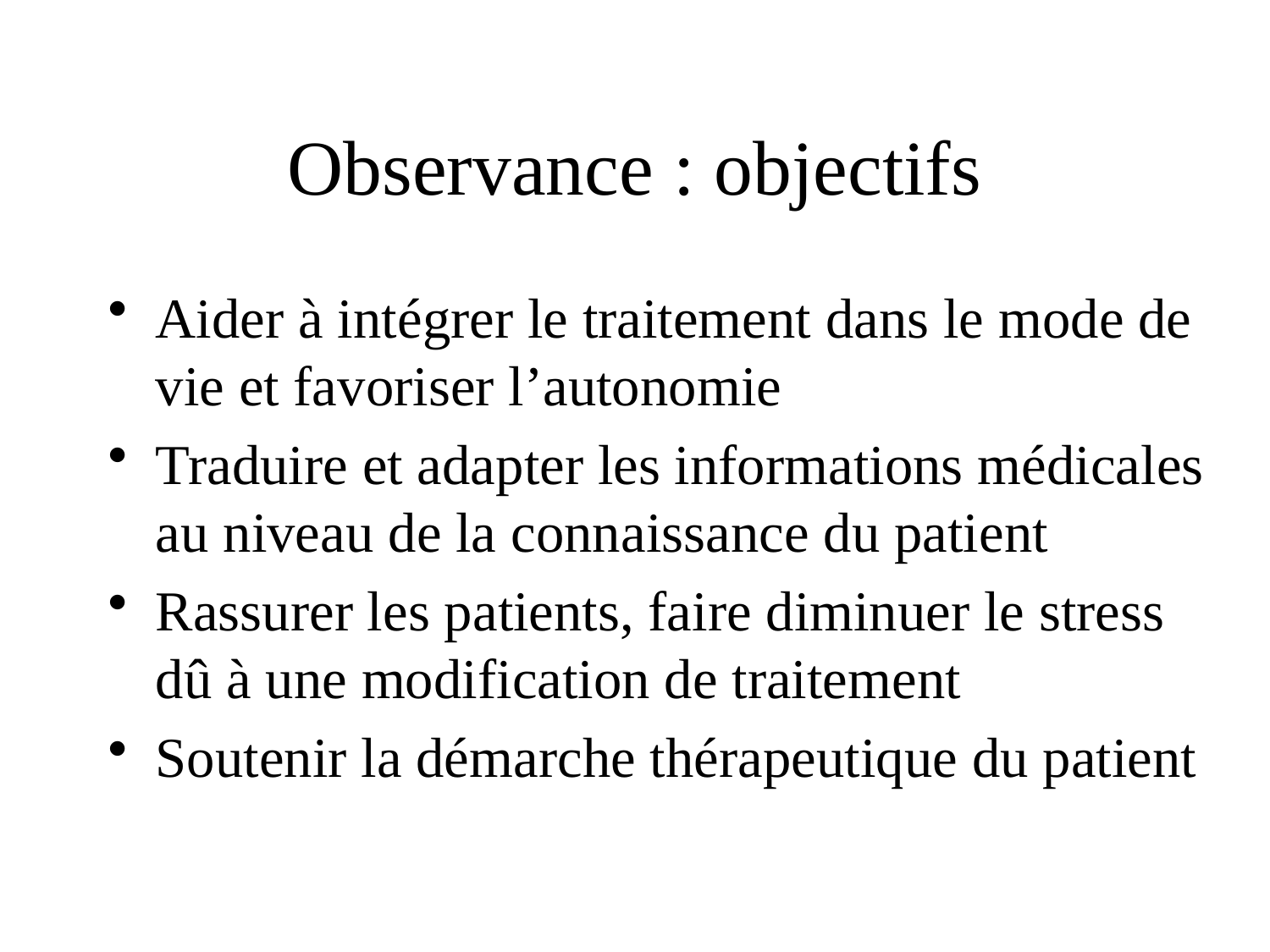

# Observance : objectifs
Aider à intégrer le traitement dans le mode de vie et favoriser l’autonomie
Traduire et adapter les informations médicales au niveau de la connaissance du patient
Rassurer les patients, faire diminuer le stress dû à une modification de traitement
Soutenir la démarche thérapeutique du patient